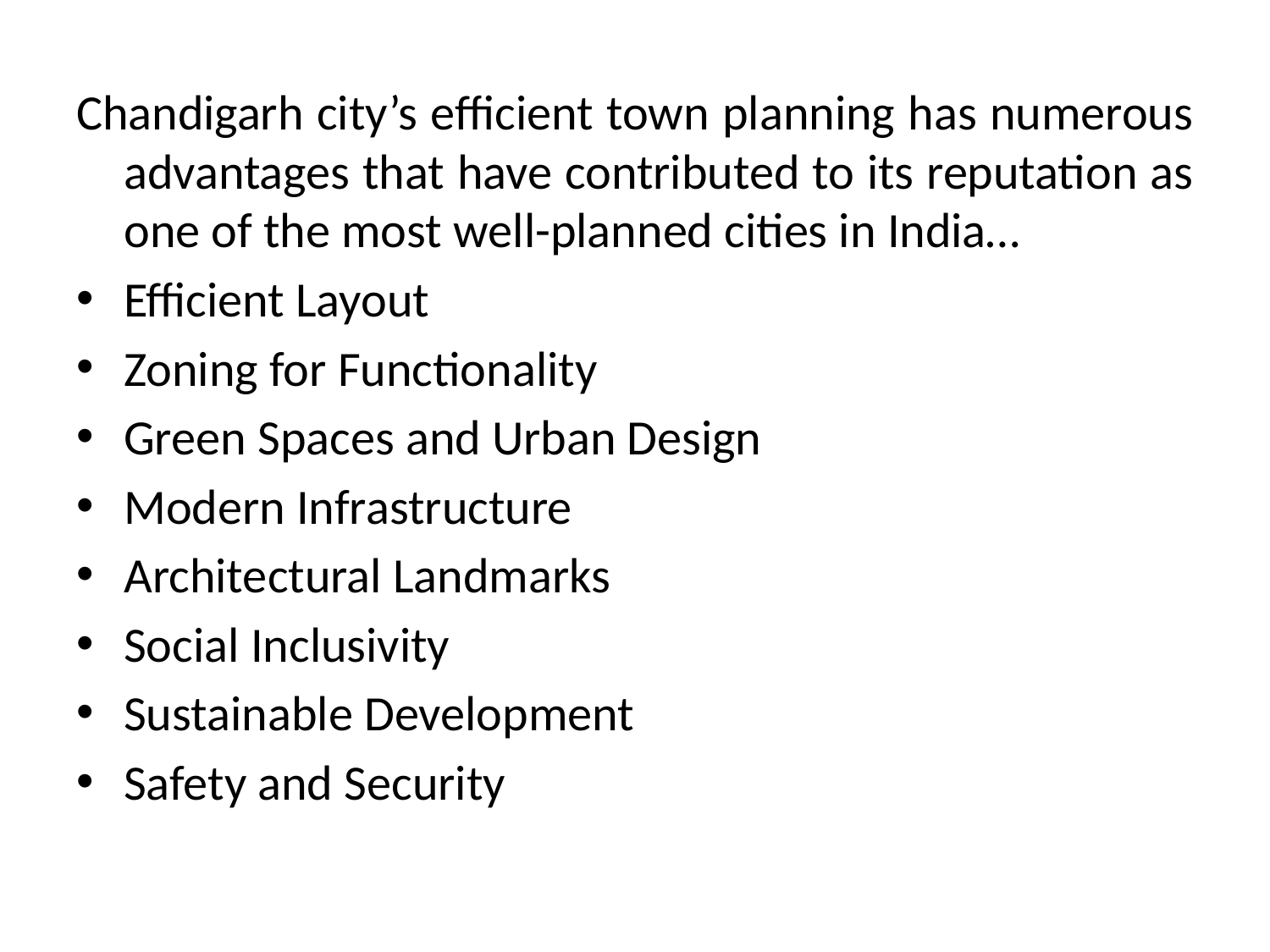

Chandigarh city’s efficient town planning has numerous advantages that have contributed to its reputation as one of the most well-planned cities in India…
Efficient Layout
Zoning for Functionality
Green Spaces and Urban Design
Modern Infrastructure
Architectural Landmarks
Social Inclusivity
Sustainable Development
Safety and Security